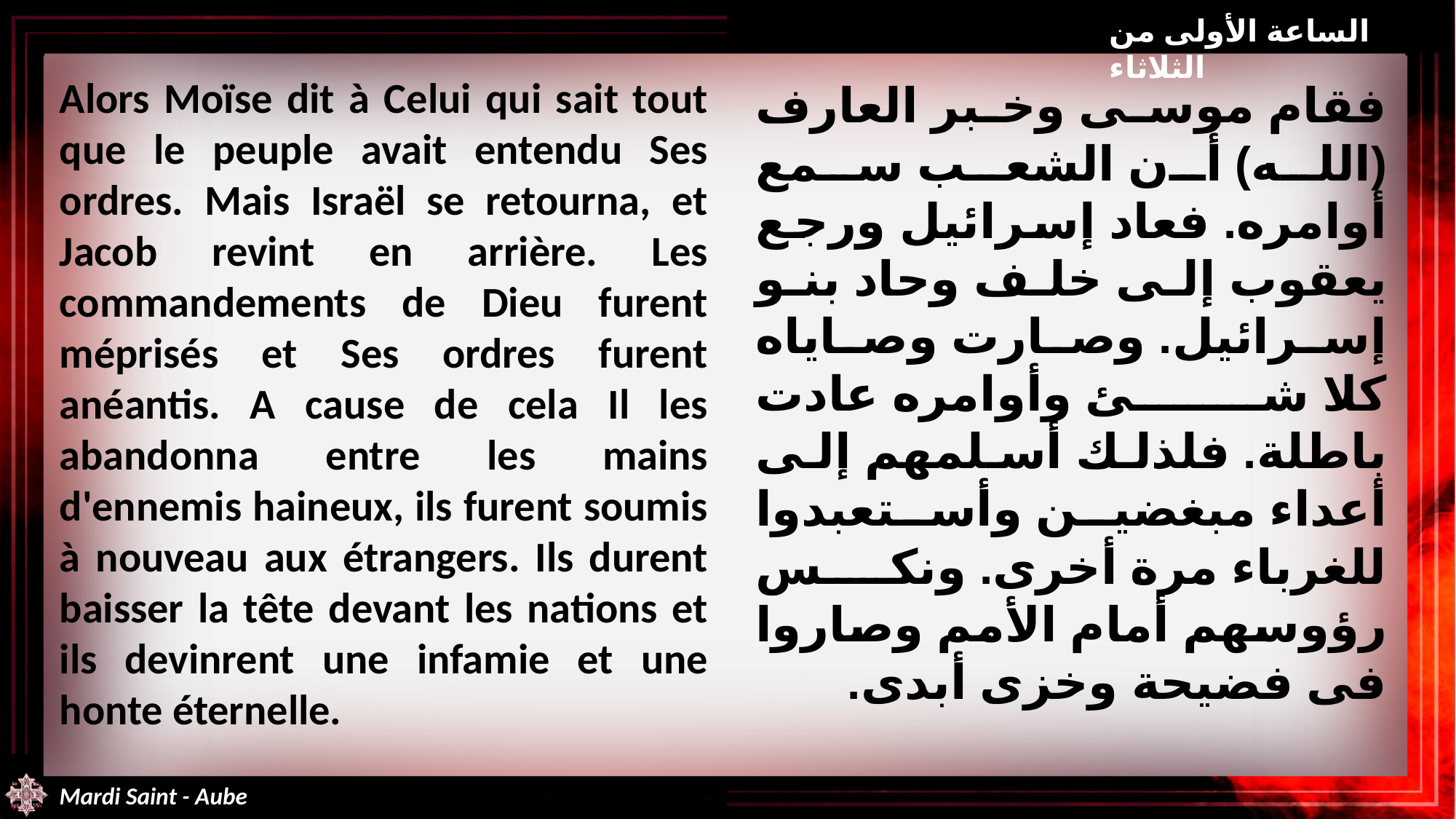

الساعة الأولى من الثلاثاء
Alors Moïse dit à Celui qui sait tout que le peuple avait entendu Ses ordres. Mais Israël se retourna, et Jacob revint en arrière. Les commandements de Dieu furent méprisés et Ses ordres furent anéantis. A cause de cela Il les abandonna entre les mains d'ennemis haineux, ils furent soumis à nouveau aux étrangers. Ils durent baisser la tête devant les nations et ils devinrent une infamie et une honte éternelle.
فقام موسى وخبر العارف (الله) أن الشعب سمع أوامره. فعاد إسرائيل ورجع يعقوب إلى خلف وحاد بنو إسرائيل. وصارت وصاياه كلا شئ وأوامره عادت باطلة. فلذلك أسلمهم إلى أعداء مبغضين وأستعبدوا للغرباء مرة أخرى. ونكس رؤوسهم أمام الأمم وصاروا فى فضيحة وخزى أبدى.
Mardi Saint - Aube